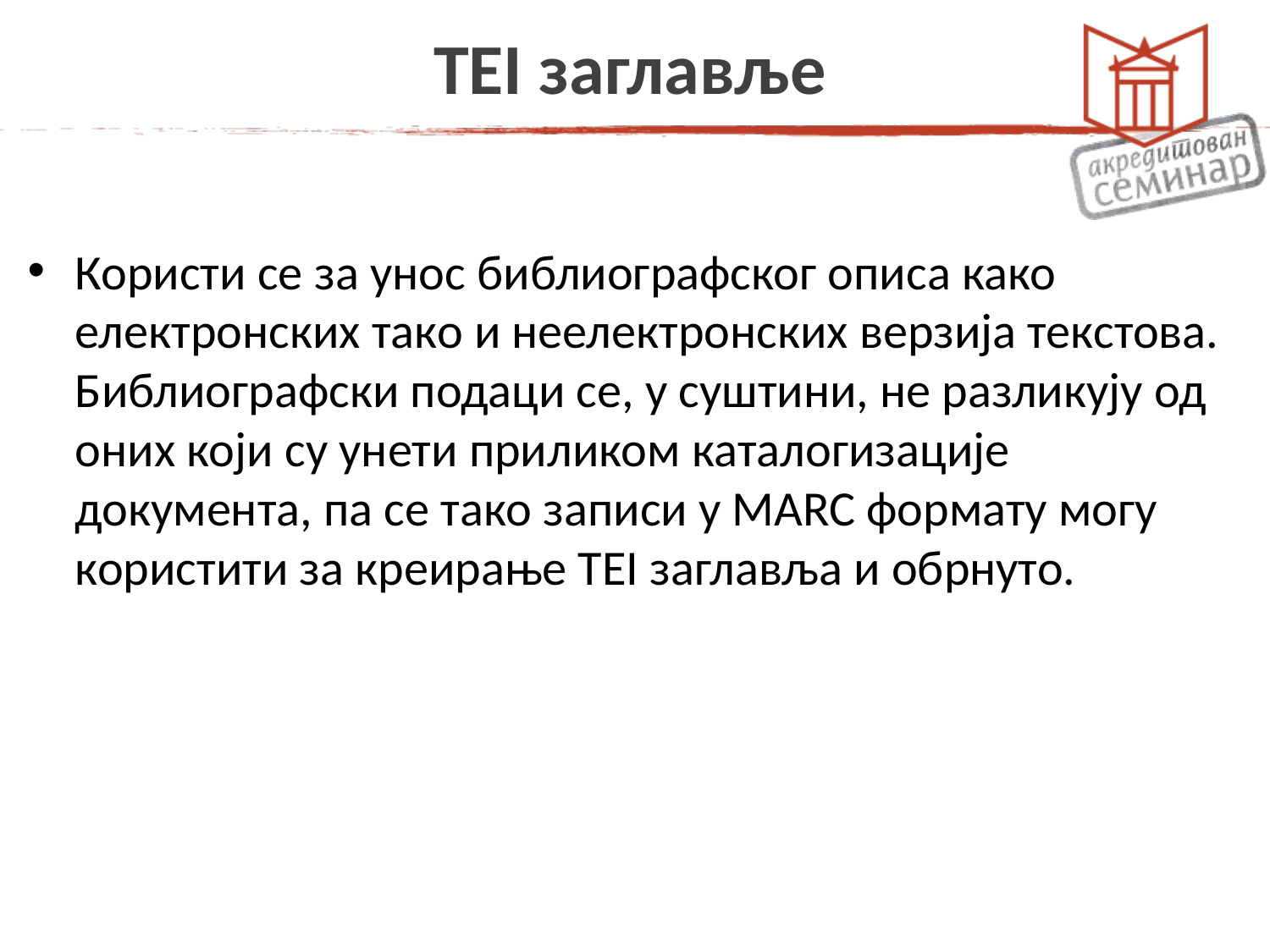

# TEI заглавље

Користи се за унос библиографског описа како електронских тако и неелектронских верзија текстова. Библиографски подаци се, у суштини, не разликују од оних који су унети приликом каталогизације документа, па се тако записи у MARC формату могу користити за креирање TEI заглавља и обрнуто.